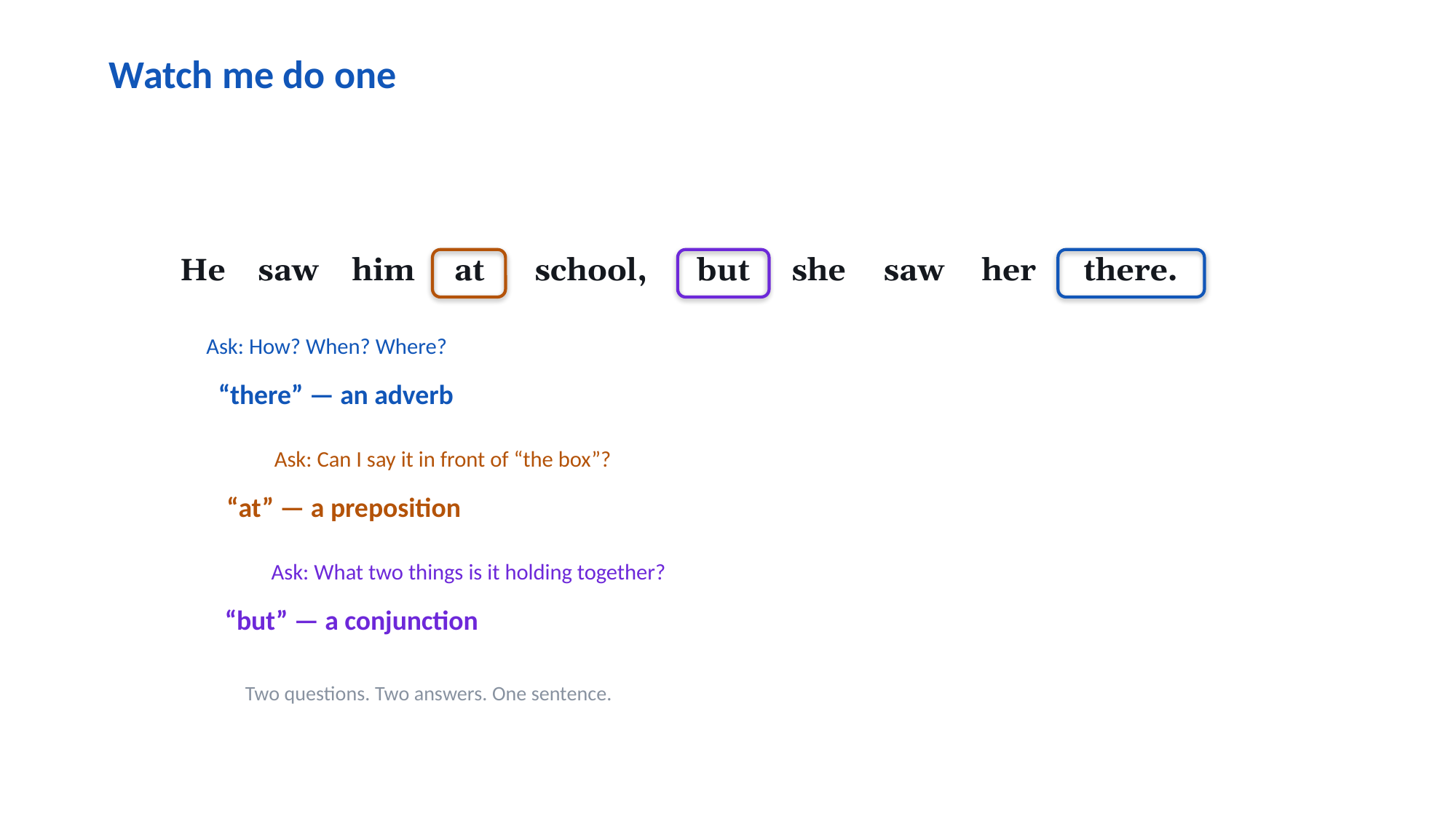

Watch me do one

He
saw
him
at
school,
but
she
saw
her
there.
Ask: How? When? Where?
“there” — an adverb
Ask: Can I say it in front of “the box”?
“at” — a preposition
Ask: What two things is it holding together?
“but” — a conjunction
Two questions. Two answers. One sentence.